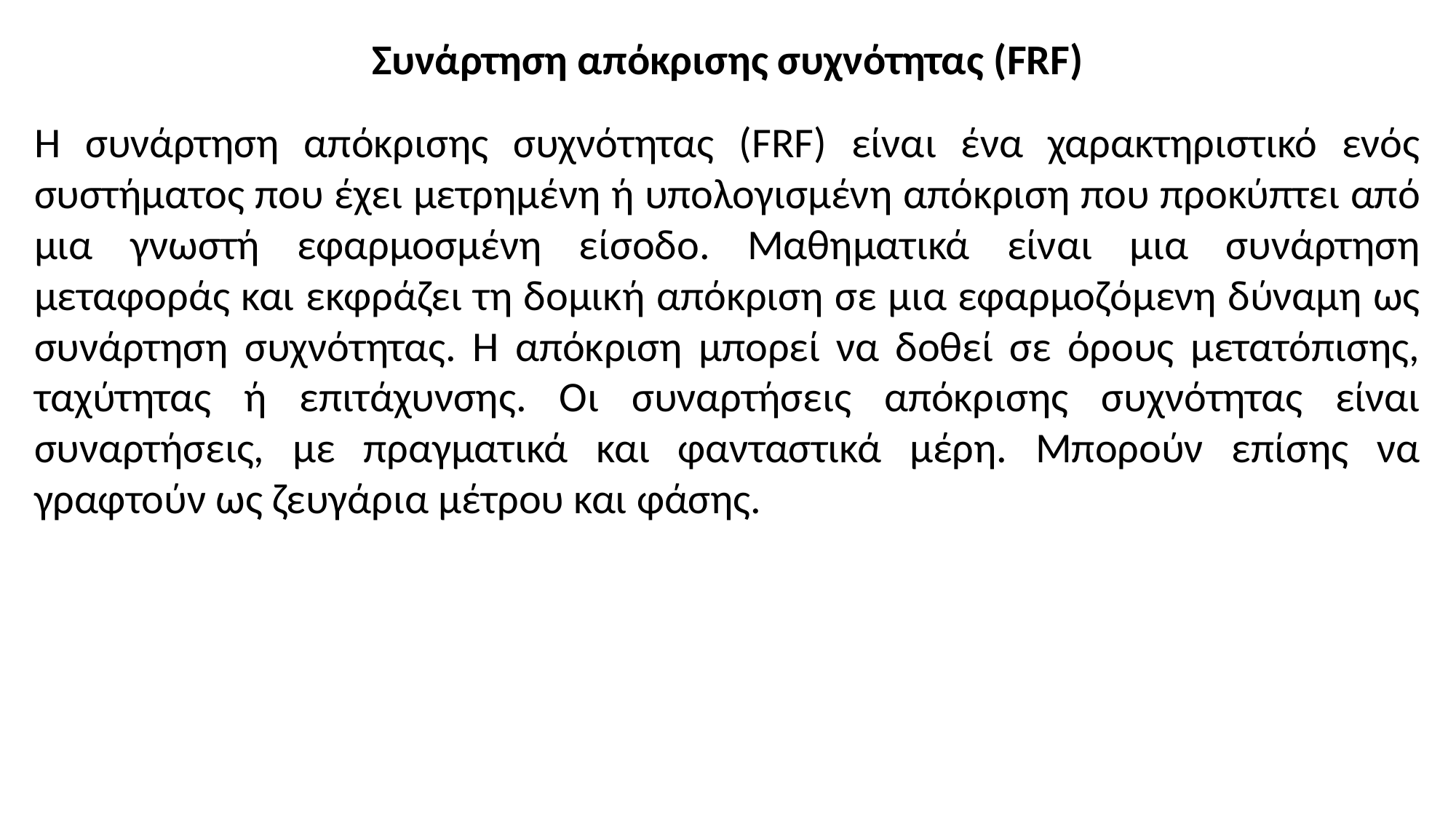

Συνάρτηση απόκρισης συχνότητας (FRF)
Η συνάρτηση απόκρισης συχνότητας (FRF) είναι ένα χαρακτηριστικό ενός συστήματος που έχει μετρημένη ή υπολογισμένη απόκριση που προκύπτει από μια γνωστή εφαρμοσμένη είσοδο. Μαθηματικά είναι μια συνάρτηση μεταφοράς και εκφράζει τη δομική απόκριση σε μια εφαρμοζόμενη δύναμη ως συνάρτηση συχνότητας. Η απόκριση μπορεί να δοθεί σε όρους μετατόπισης, ταχύτητας ή επιτάχυνσης. Οι συναρτήσεις απόκρισης συχνότητας είναι συναρτήσεις, με πραγματικά και φανταστικά μέρη. Μπορούν επίσης να γραφτούν ως ζευγάρια μέτρου και φάσης.